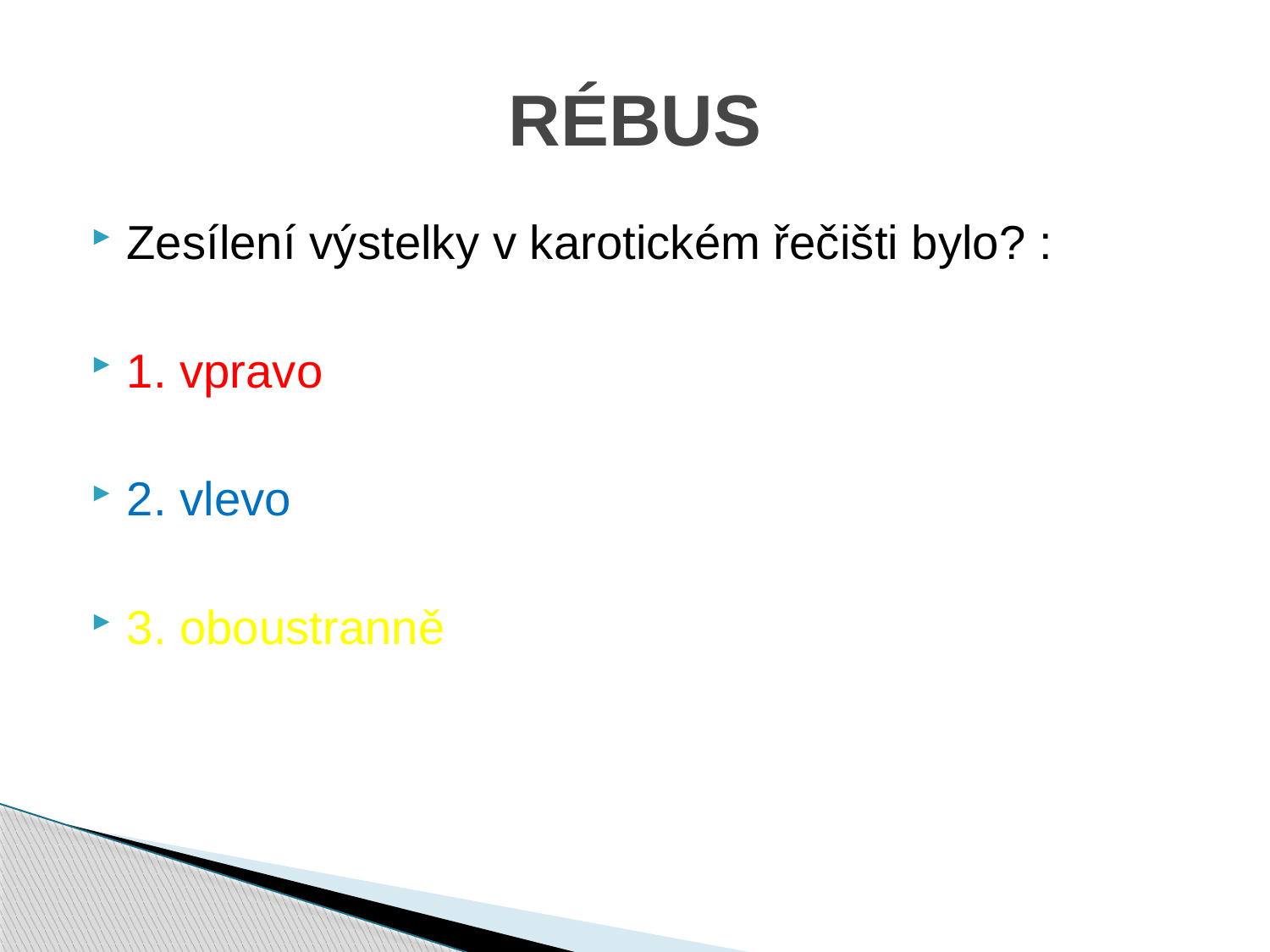

# RÉBUS
Zesílení výstelky v karotickém řečišti bylo? :

1. vpravo

2. vlevo

3. oboustranně